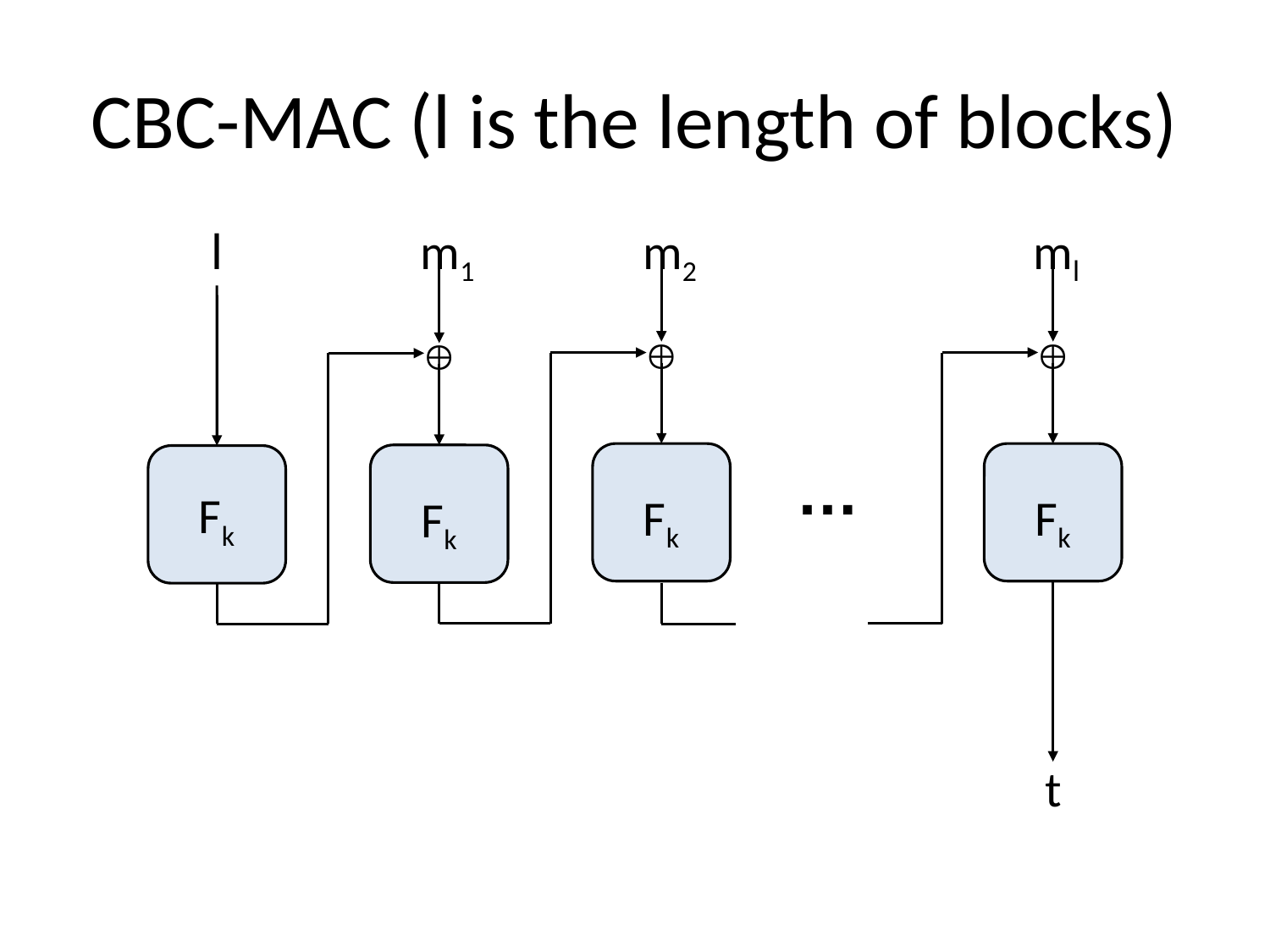

# CBC-MAC (l is the length of blocks)
l
m1
m2
ml
⊕
⊕
⊕

…

Fk
Fk
Fk
Fk
t